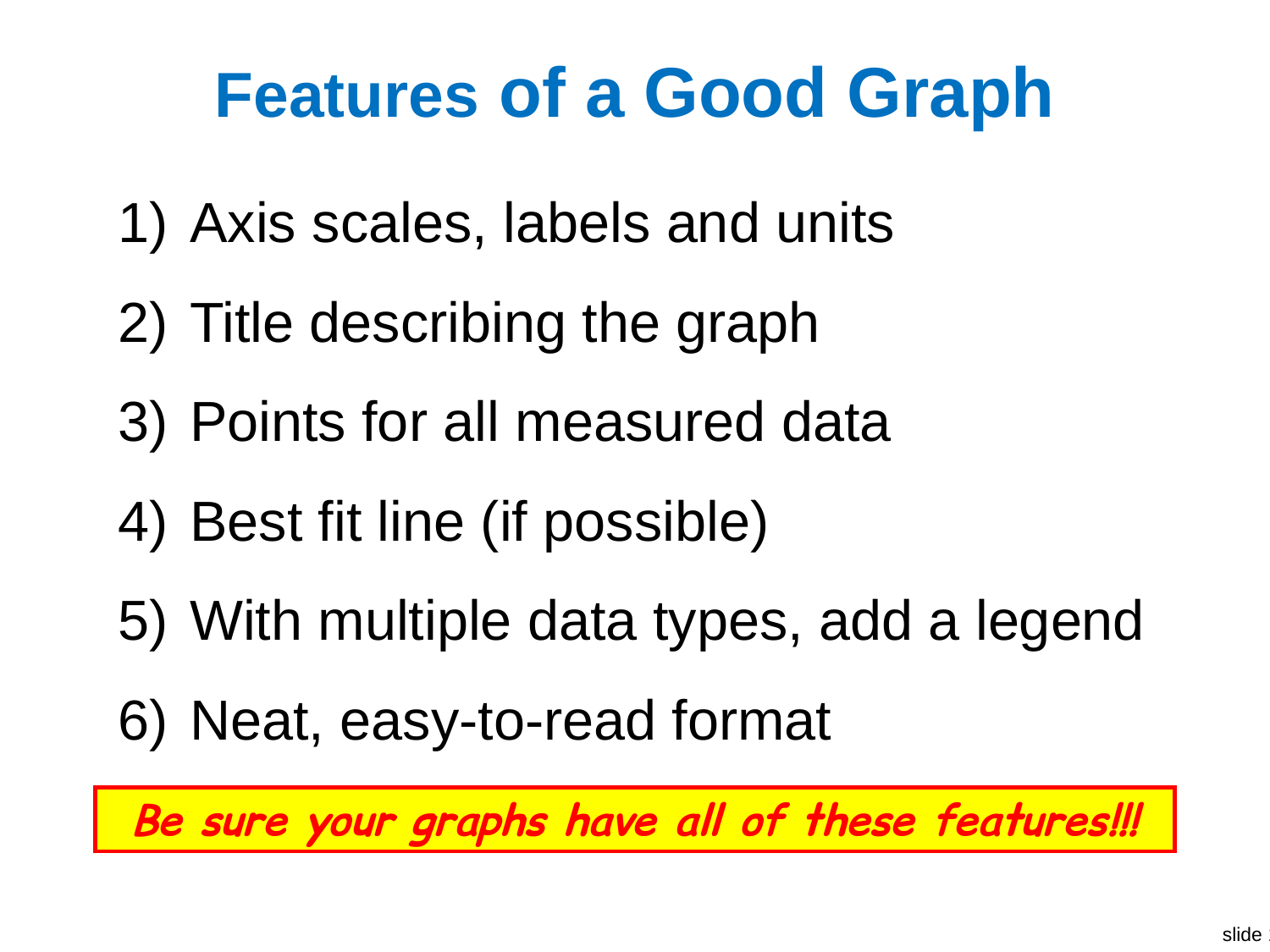

# Features of a Good Graph
Axis scales, labels and units
Title describing the graph
Points for all measured data
Best fit line (if possible)
With multiple data types, add a legend
Neat, easy-to-read format
Be sure your graphs have all of these features!!!